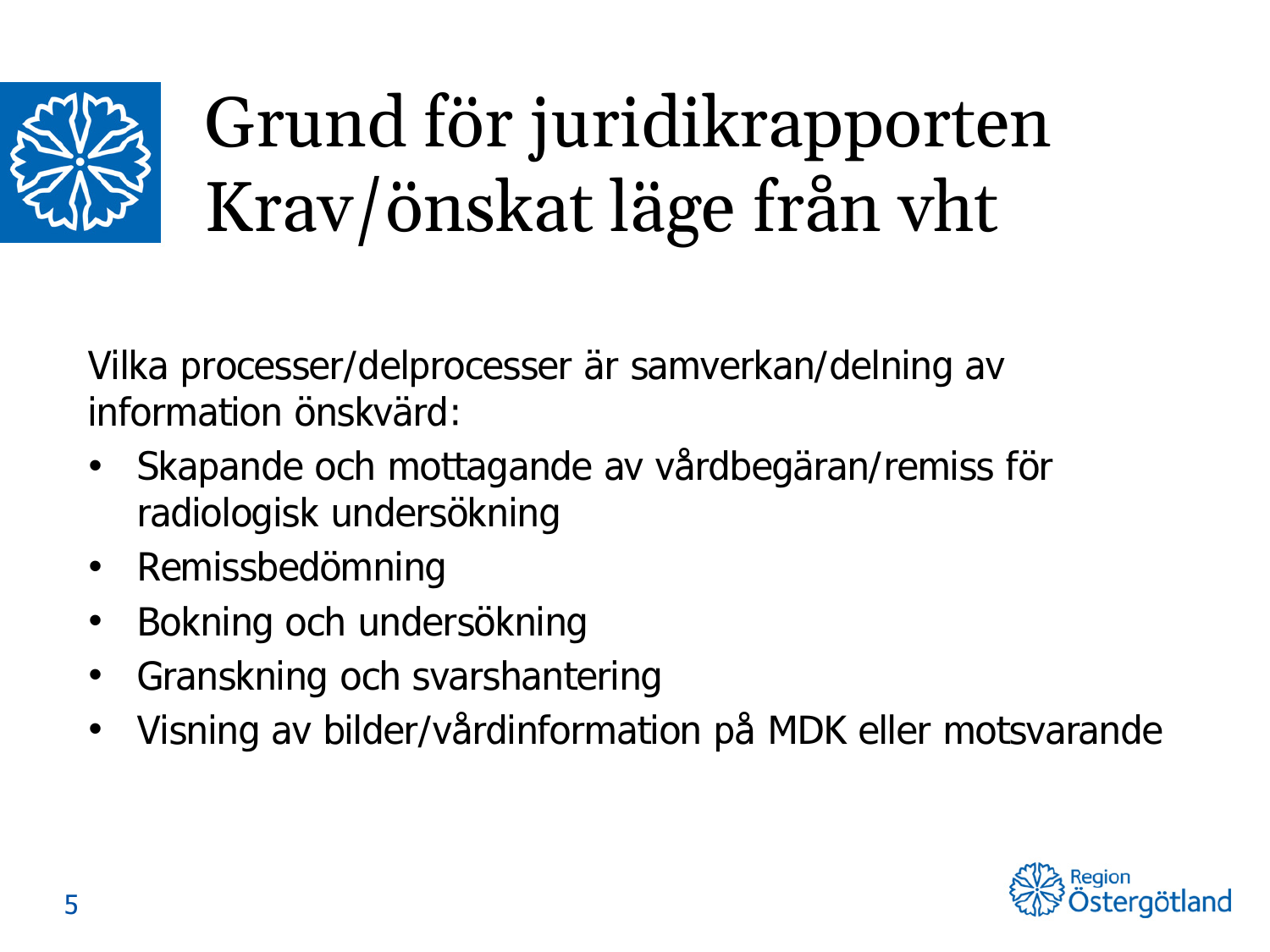

# Grund för juridikrapporten Krav/önskat läge från vht
Vilka processer/delprocesser är samverkan/delning av information önskvärd:
Skapande och mottagande av vårdbegäran/remiss för radiologisk undersökning
Remissbedömning
Bokning och undersökning
Granskning och svarshantering
Visning av bilder/vårdinformation på MDK eller motsvarande

5